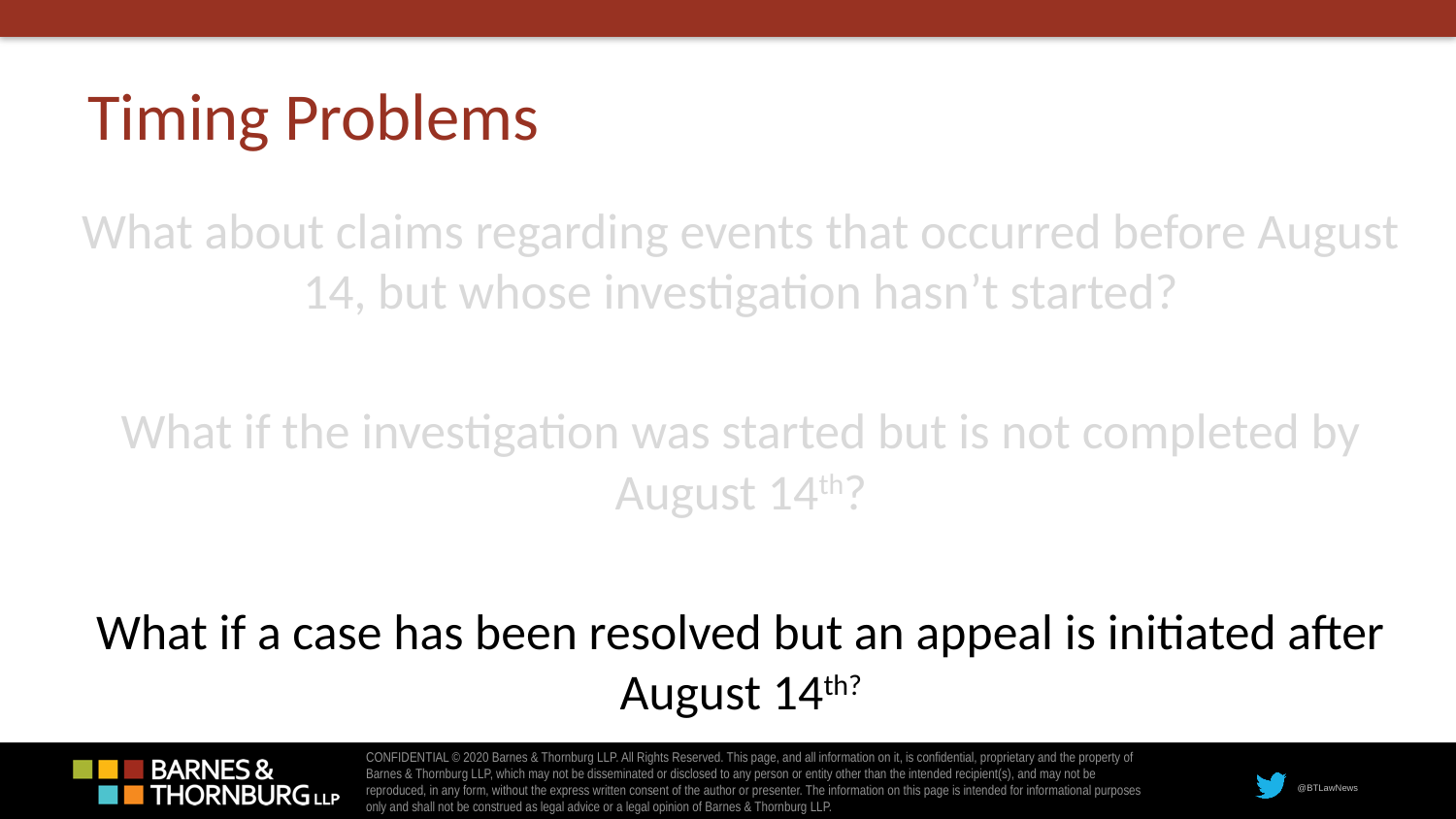

# Timing Problems
What about claims regarding events that occurred before August 14, but whose investigation hasn’t started?

What if the investigation was started but is not completed by August 14th?

What if a case has been resolved but an appeal is initiated after August 14th?